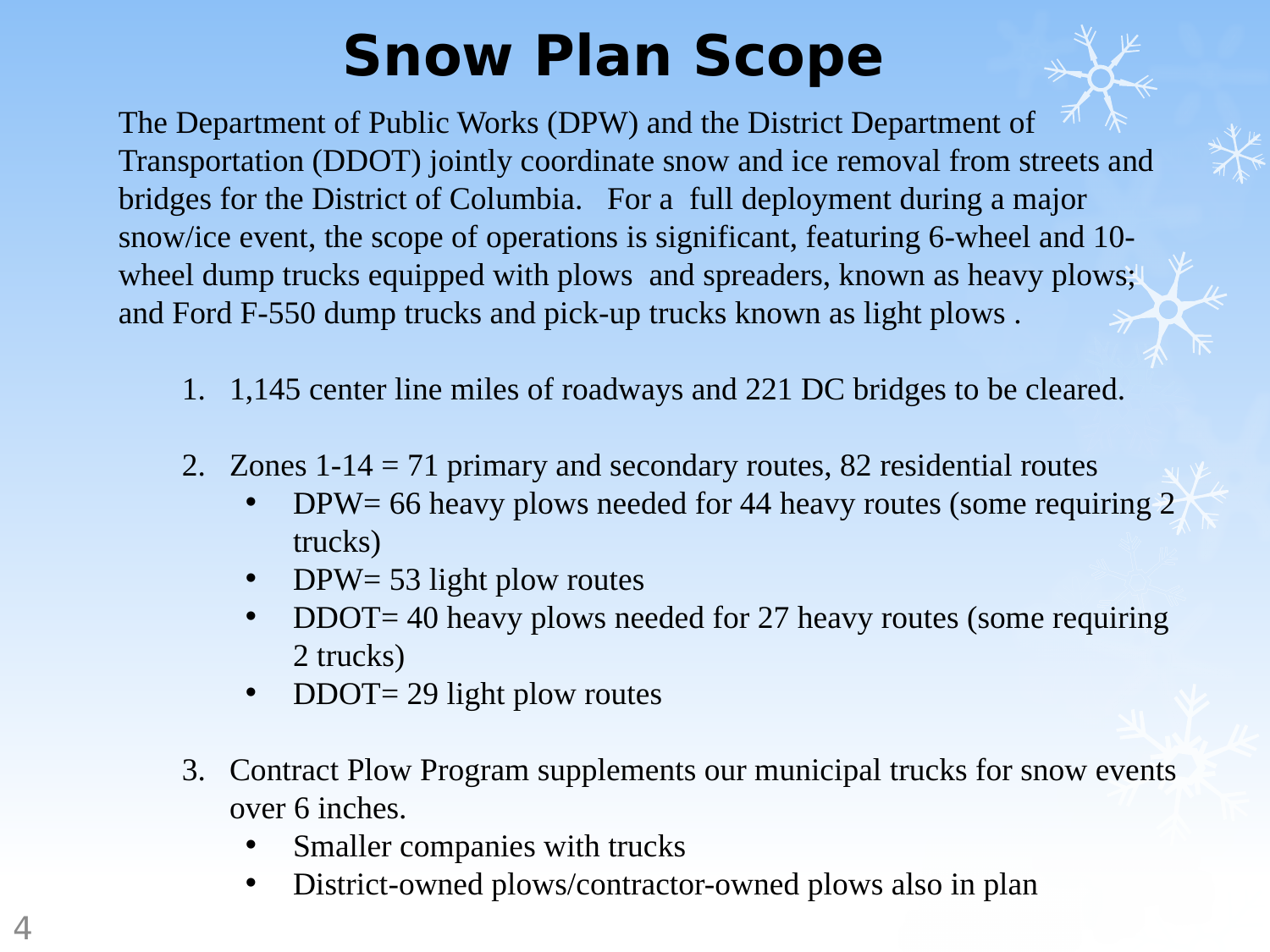

Snow Plan Scope
The Department of Public Works (DPW) and the District Department of Transportation (DDOT) jointly coordinate snow and ice removal from streets and bridges for the District of Columbia.   For a  full deployment during a major snow/ice event, the scope of operations is significant, featuring 6-wheel and 10-wheel dump trucks equipped with plows  and spreaders, known as heavy plows; and Ford F-550 dump trucks and pick-up trucks known as light plows .

1,145 center line miles of roadways and 221 DC bridges to be cleared.

Zones 1-14 = 71 primary and secondary routes, 82 residential routes
DPW= 66 heavy plows needed for 44 heavy routes (some requiring 2 trucks)
DPW= 53 light plow routes
DDOT= 40 heavy plows needed for 27 heavy routes (some requiring 2 trucks)
DDOT= 29 light plow routes

Contract Plow Program supplements our municipal trucks for snow events over 6 inches.
Smaller companies with trucks
District-owned plows/contractor-owned plows also in plan

4